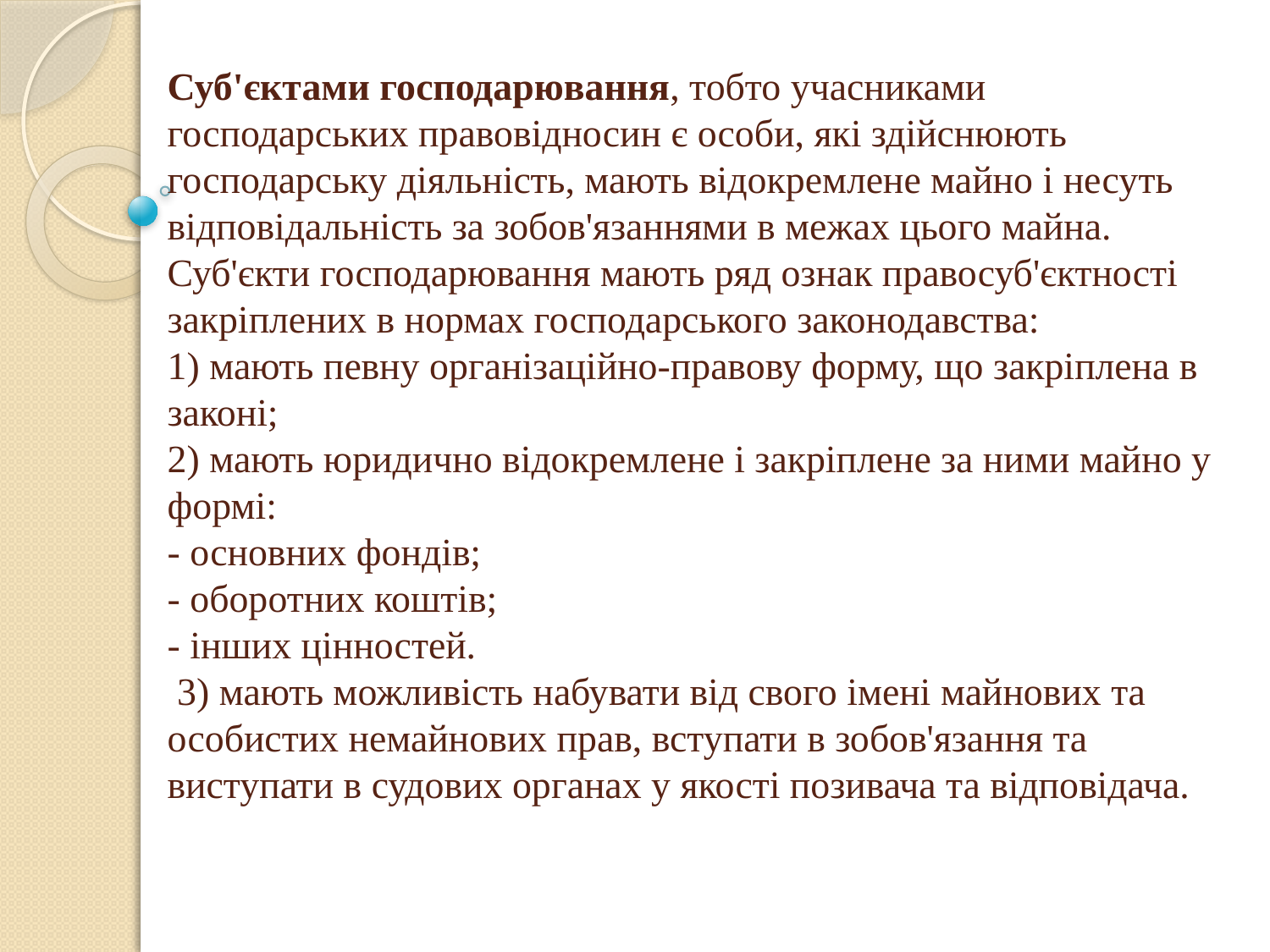

# Суб'єктами господарювання, тобто учасниками господарських правовідносин є особи, які здійснюють господарську діяльність, мають відокремлене майно і несуть відповідальність за зобов'язаннями в межах цього майна. Суб'єкти господарювання мають ряд ознак правосуб'єктності закріплених в нормах господарського законодавства: 1) мають певну організаційно-правову форму, що закріплена в законі; 2) мають юридично відокремлене і закріплене за ними майно у формі: - основних фондів; - оборотних коштів; - інших цінностей. 3) мають можливість набувати від свого імені майнових та особистих немайнових прав, вступати в зобов'язання та виступати в судових органах у якості позивача та відповідача.